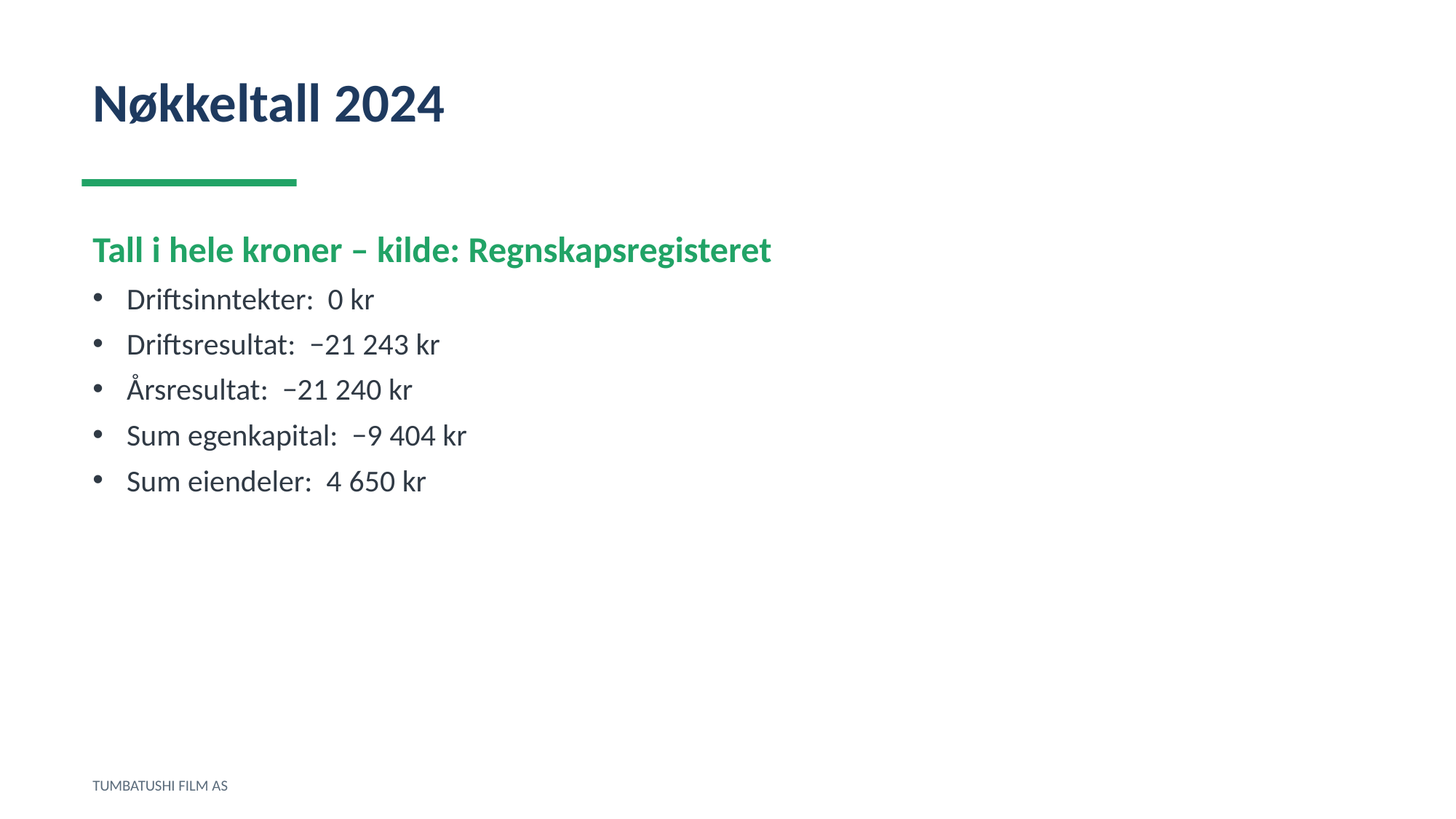

Nøkkeltall 2024

Tall i hele kroner – kilde: Regnskapsregisteret
Driftsinntekter:  0 kr
Driftsresultat:  −21 243 kr
Årsresultat:  −21 240 kr
Sum egenkapital:  −9 404 kr
Sum eiendeler:  4 650 kr
TUMBATUSHI FILM AS